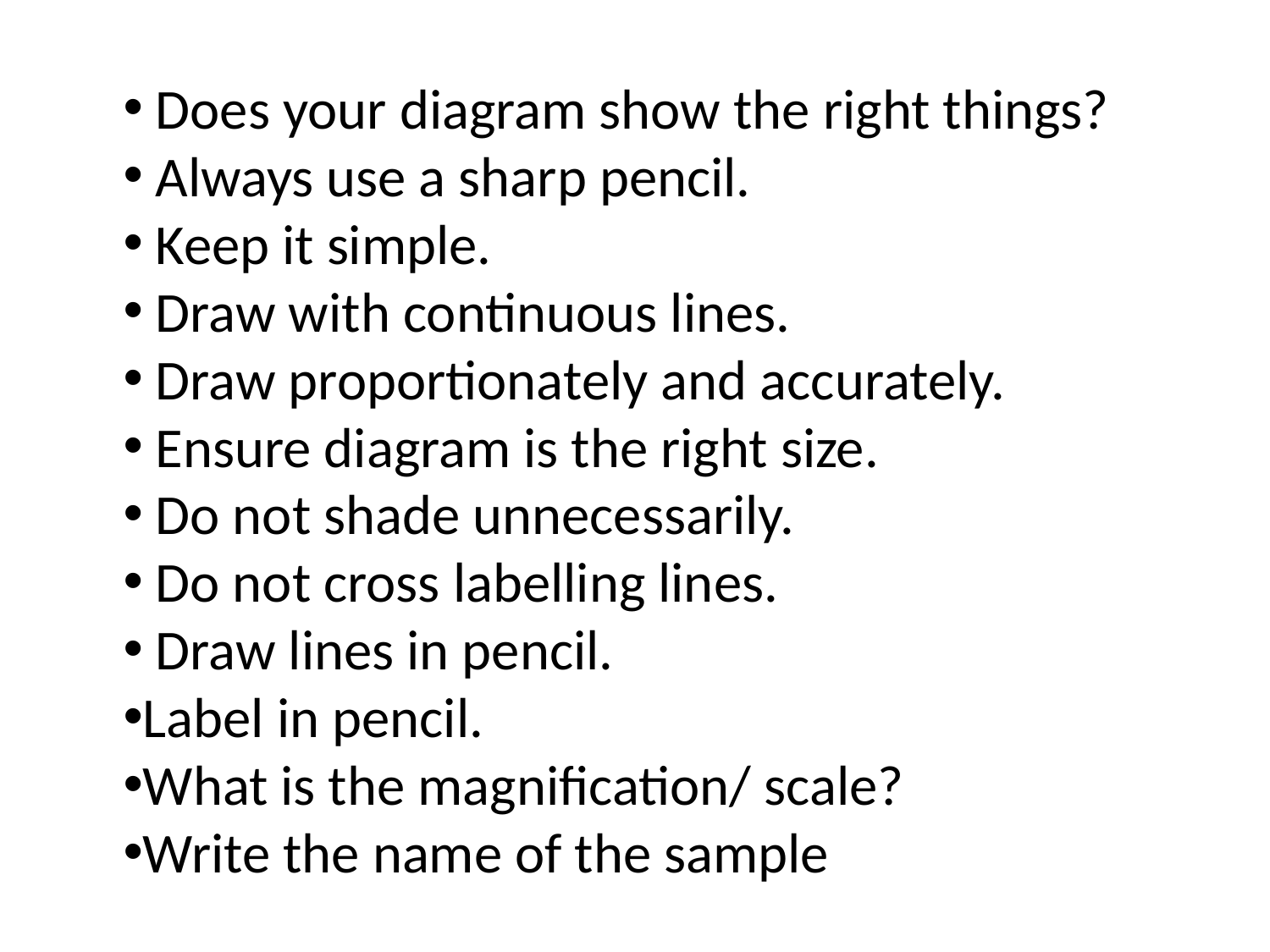

Does your diagram show the right things?
 Always use a sharp pencil.
 Keep it simple.
 Draw with continuous lines.
 Draw proportionately and accurately.
 Ensure diagram is the right size.
 Do not shade unnecessarily.
 Do not cross labelling lines.
 Draw lines in pencil.
Label in pencil.
What is the magnification/ scale?
Write the name of the sample